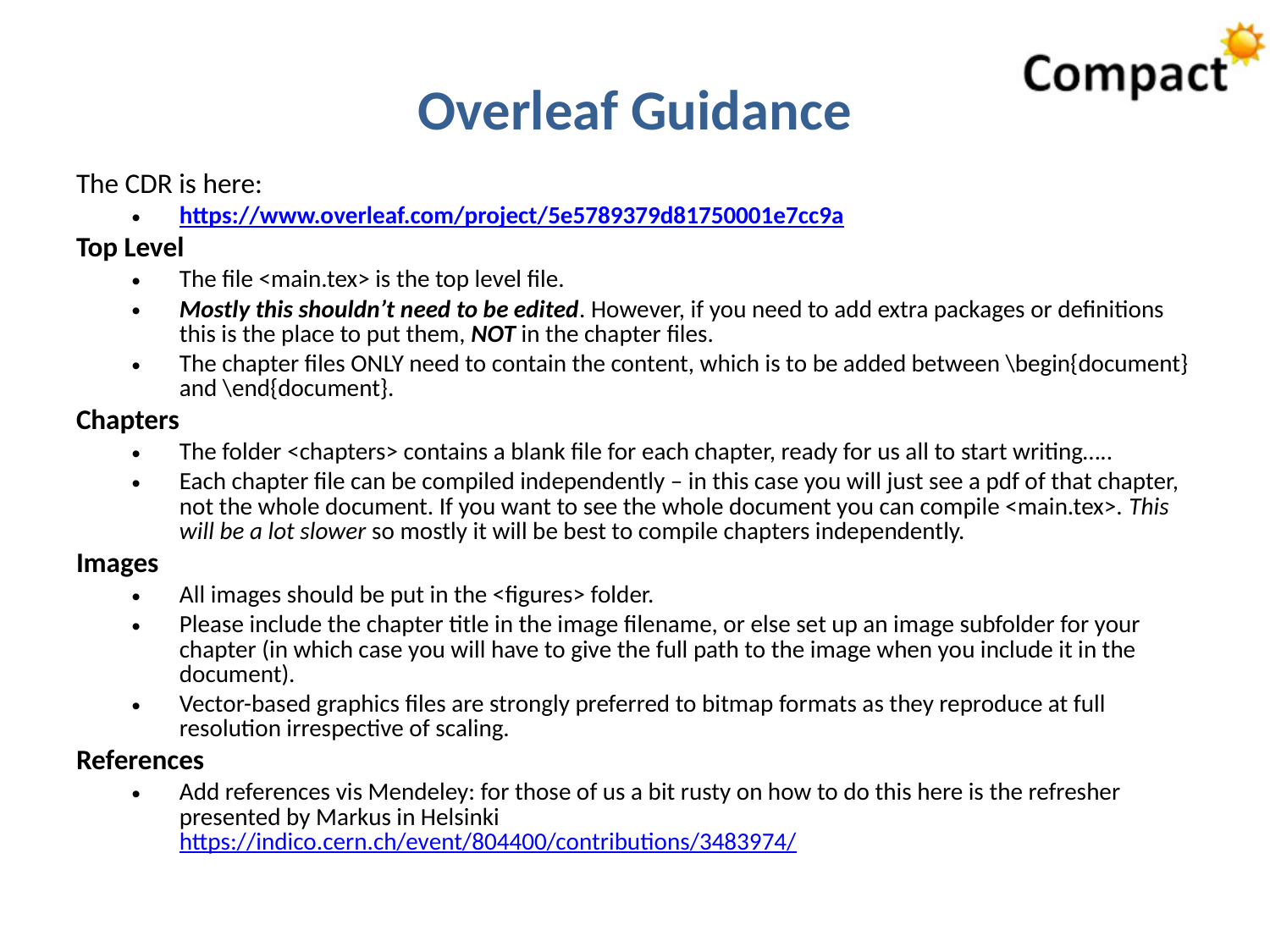

# Overleaf Guidance
The CDR is here:
https://www.overleaf.com/project/5e5789379d81750001e7cc9a
Top Level
The file <main.tex> is the top level file.
Mostly this shouldn’t need to be edited. However, if you need to add extra packages or definitions this is the place to put them, NOT in the chapter files.
The chapter files ONLY need to contain the content, which is to be added between \begin{document} and \end{document}.
Chapters
The folder <chapters> contains a blank file for each chapter, ready for us all to start writing…..
Each chapter file can be compiled independently – in this case you will just see a pdf of that chapter, not the whole document. If you want to see the whole document you can compile <main.tex>. This will be a lot slower so mostly it will be best to compile chapters independently.
Images
All images should be put in the <figures> folder.
Please include the chapter title in the image filename, or else set up an image subfolder for your chapter (in which case you will have to give the full path to the image when you include it in the document).
Vector-based graphics files are strongly preferred to bitmap formats as they reproduce at full resolution irrespective of scaling.
References
Add references vis Mendeley: for those of us a bit rusty on how to do this here is the refresher presented by Markus in Helsinki
https://indico.cern.ch/event/804400/contributions/3483974/